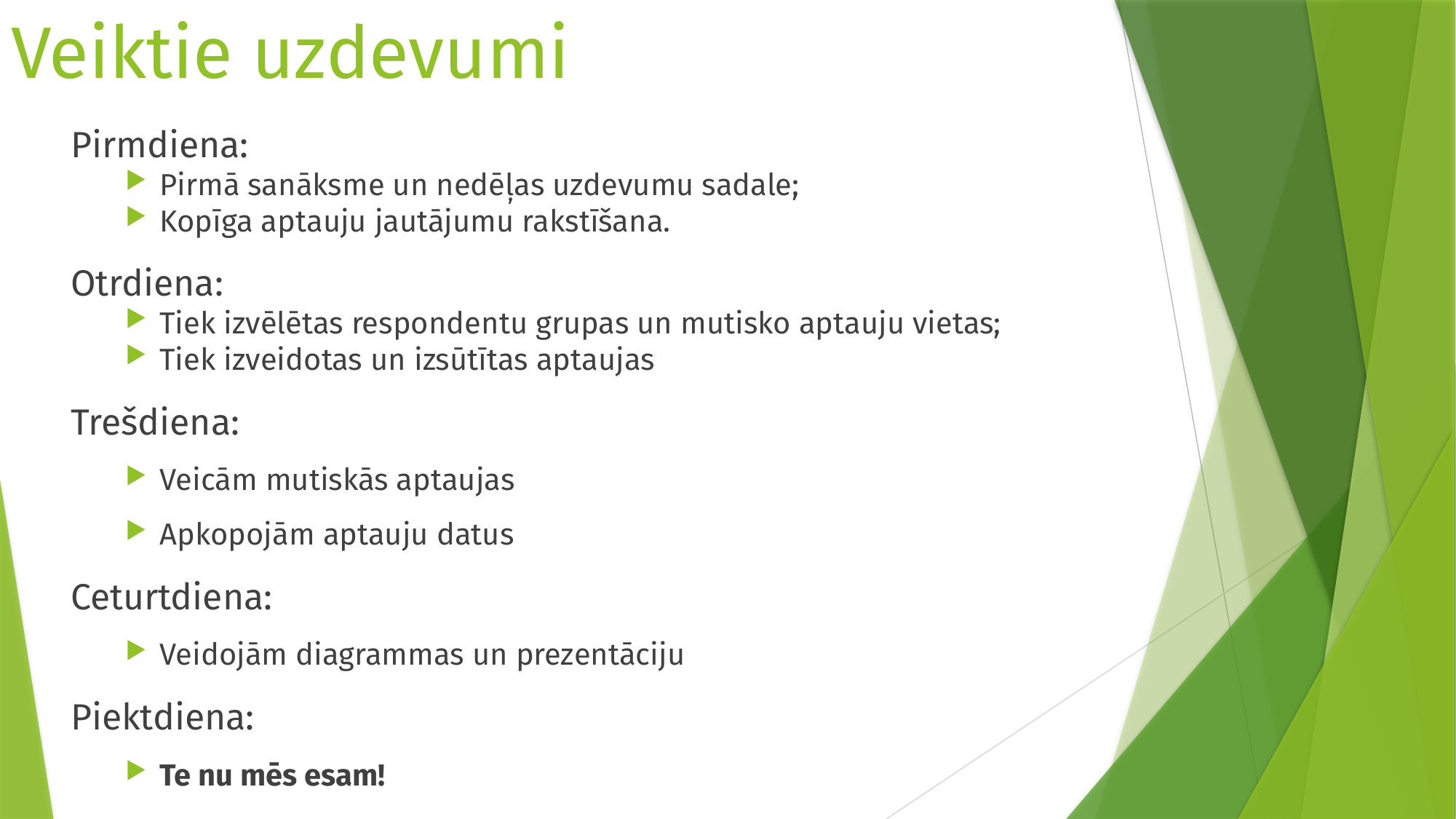

# Veiktie uzdevumi
Pirmdiena:
Pirmā sanāksme un nedēļas uzdevumu sadale;
Kopīga aptauju jautājumu rakstīšana.
Otrdiena:
Tiek izvēlētas respondentu grupas un mutisko aptauju vietas;
Tiek izveidotas un izsūtītas aptaujas
Trešdiena:
Veicām mutiskās aptaujas
Apkopojām aptauju datus
Ceturtdiena:
Veidojām diagrammas un prezentāciju
Piektdiena:
Te nu mēs esam!